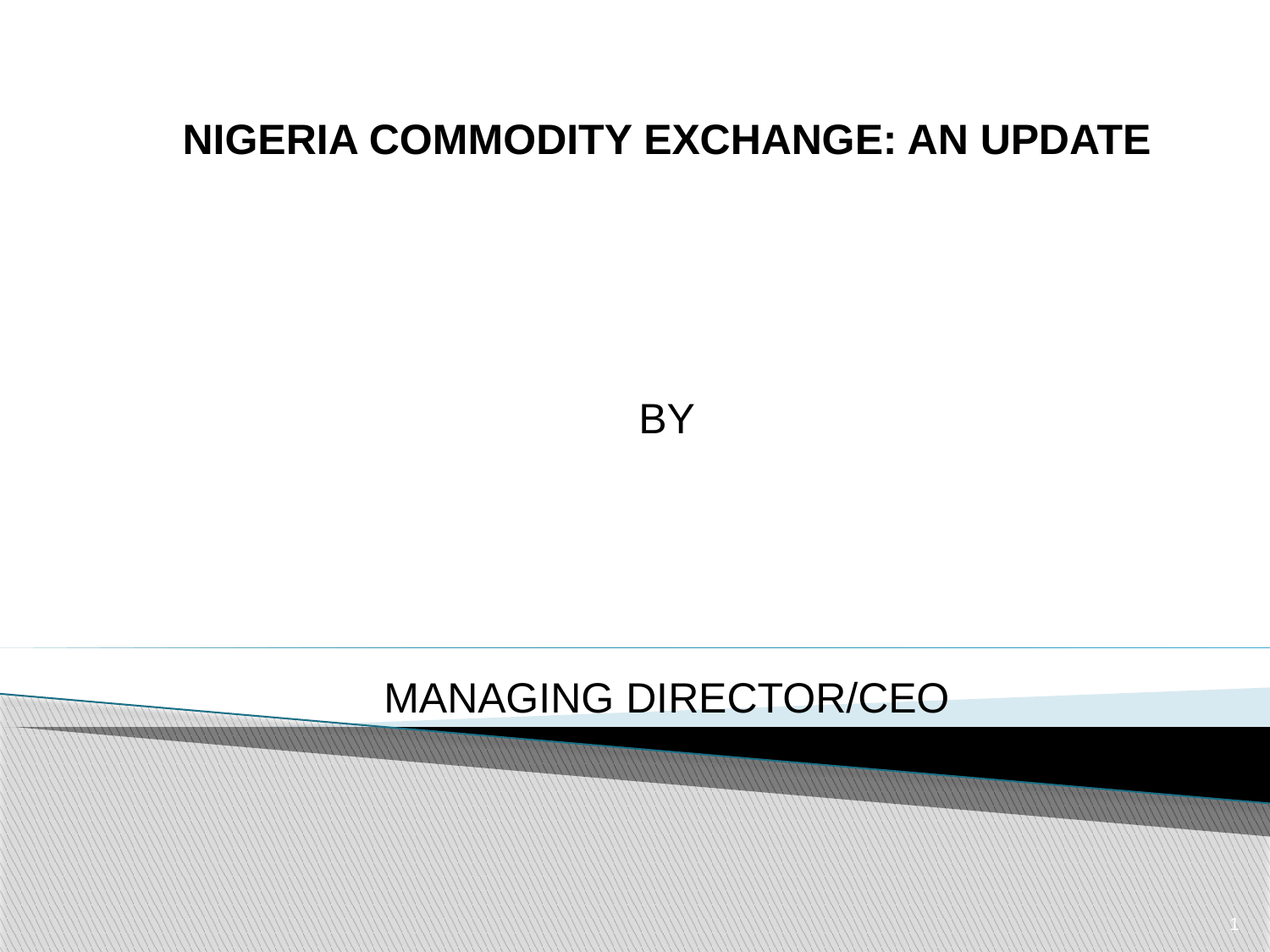

NIGERIA COMMODITY EXCHANGE: AN UPDATE

BY

MANAGING DIRECTOR/CEO
1